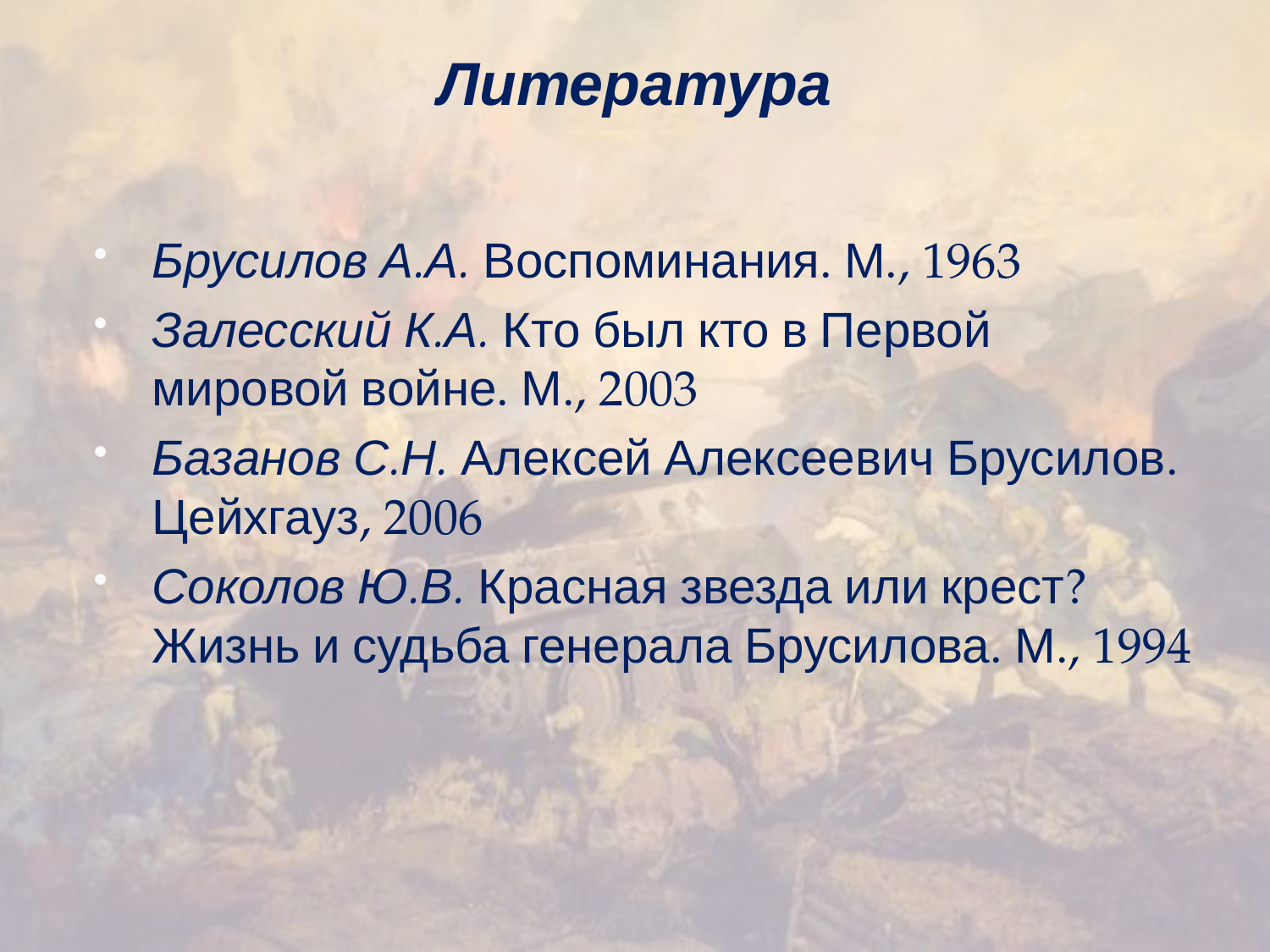

# Литература
Брусилов А.А. Воспоминания. М., 1963
Залесский К.А. Кто был кто в Первой мировой войне. М., 2003
Базанов С.Н. Алексей Алексеевич Брусилов. Цейхгауз, 2006
Соколов Ю.В. Красная звезда или крест? Жизнь и судьба генерала Брусилова. М., 1994